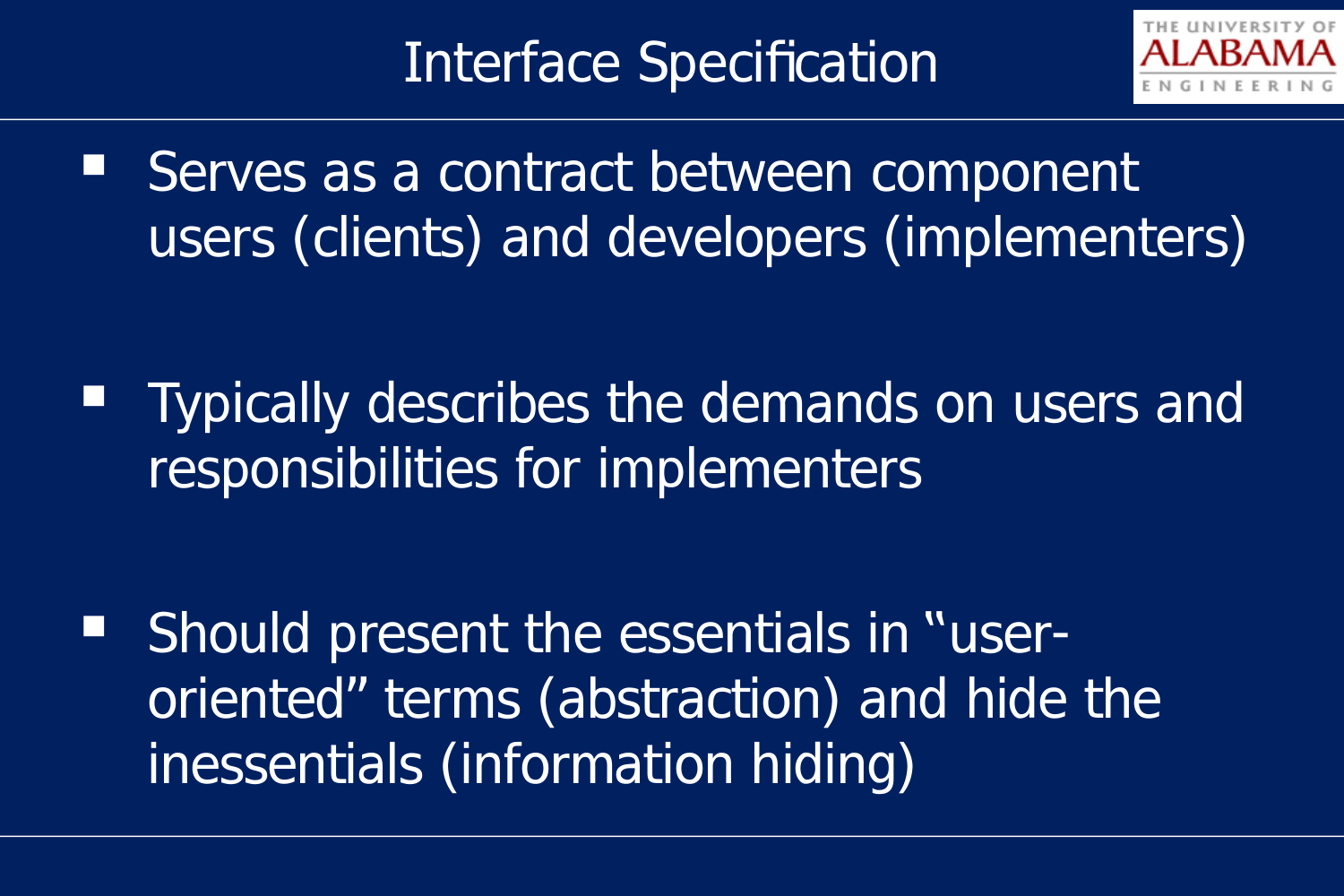

# Interface Specification
Serves as a contract between component users (clients) and developers (implementers)

Typically describes the demands on users and responsibilities for implementers

Should present the essentials in “user-oriented” terms (abstraction) and hide the inessentials (information hiding)